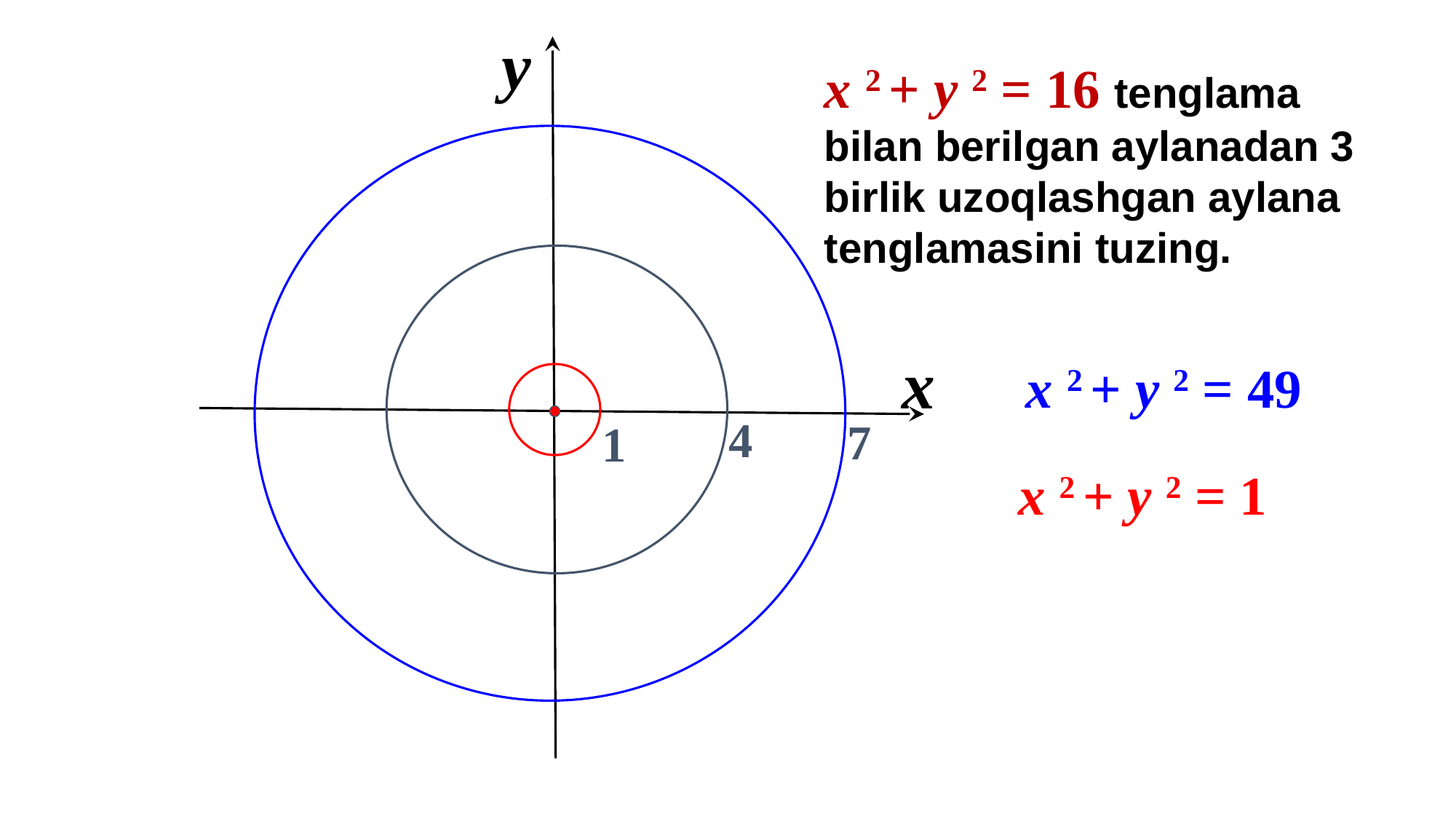

y

x 2 + y 2 = 16 tenglama bilan berilgan aylanadan 3 birlik uzoqlashgan aylana tenglamasini tuzing.

7

4
x
x 2 + y 2 = 49

1

x 2 + y 2 = 1